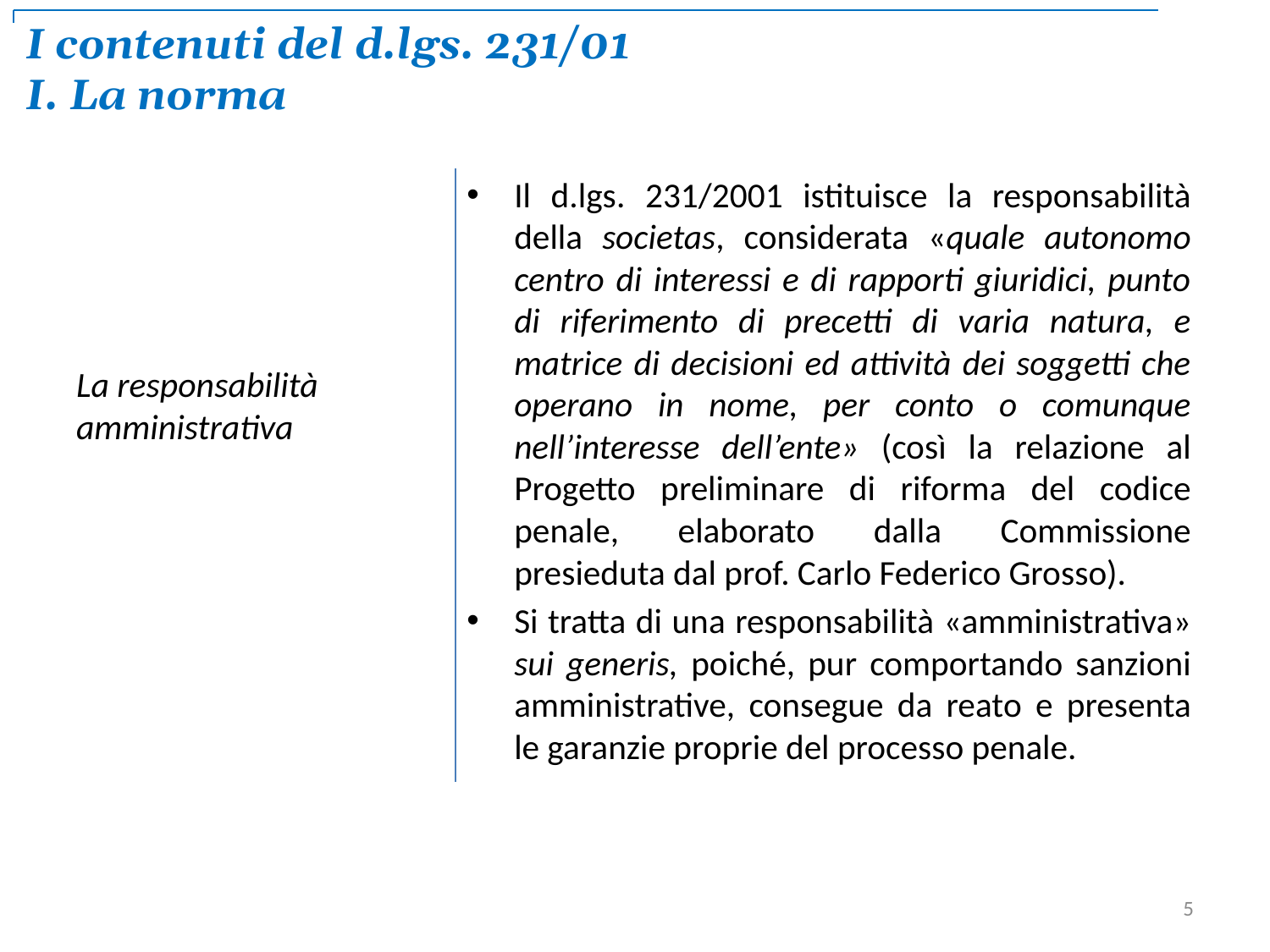

I contenuti del d.lgs. 231/01
I. La norma

Il d.lgs. 231/2001 istituisce la responsabilità della societas, considerata «quale autonomo centro di interessi e di rapporti giuridici, punto di riferimento di precetti di varia natura, e matrice di decisioni ed attività dei soggetti che operano in nome, per conto o comunque nell’interesse dell’ente» (così la relazione al Progetto preliminare di riforma del codice penale, elaborato dalla Commissione presieduta dal prof. Carlo Federico Grosso).
Si tratta di una responsabilità «amministrativa» sui generis, poiché, pur comportando sanzioni amministrative, consegue da reato e presenta le garanzie proprie del processo penale.

# La responsabilità amministrativa
5